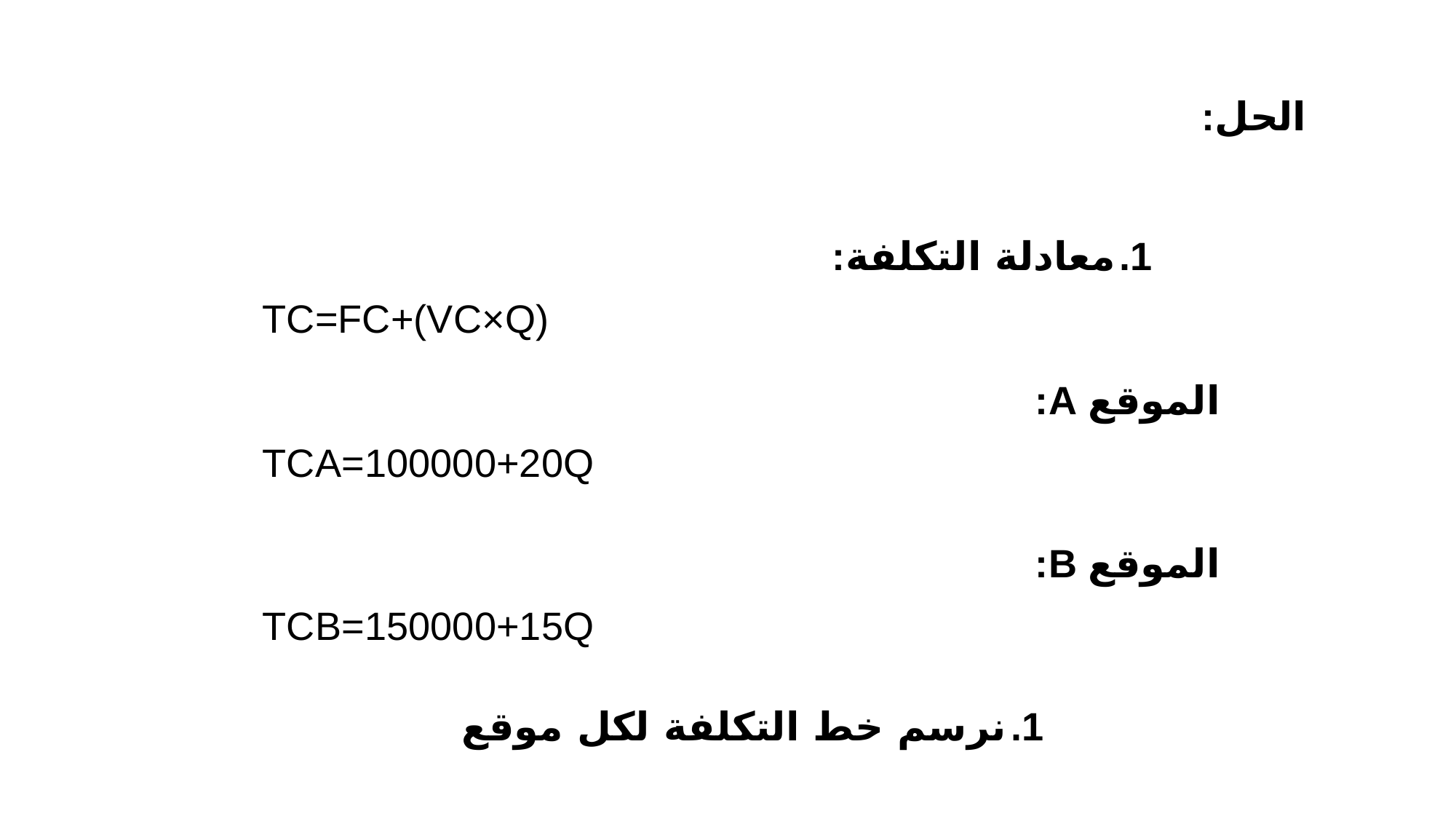

الحل:

معادلة التكلفة:
TC=FC+(VC×Q)
الموقع A:
TCA=100000+20Q
الموقع B:
TCB=150000+15Q
نرسم خط التكلفة لكل موقع